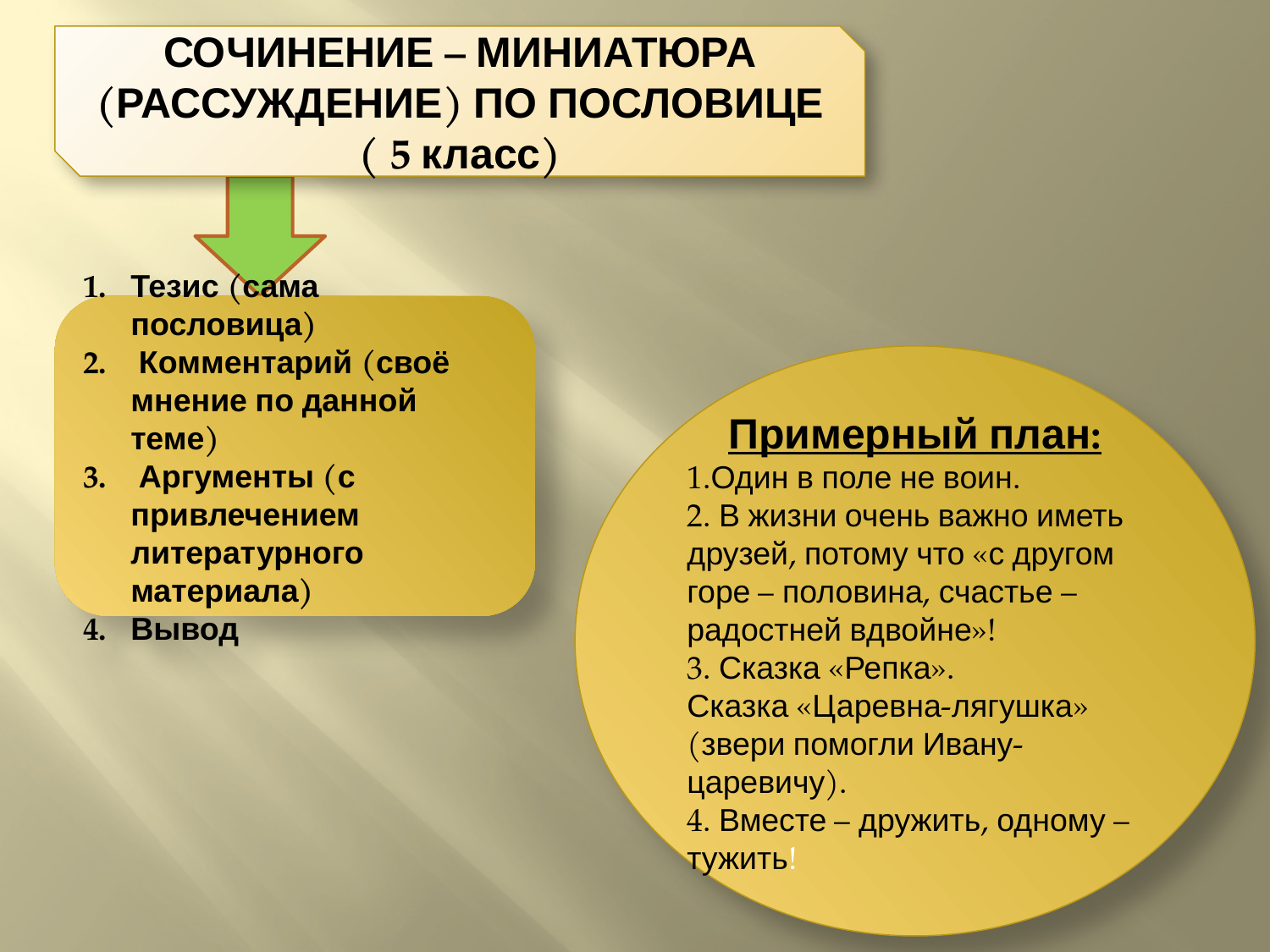

СОЧИНЕНИЕ – МИНИАТЮРА (РАССУЖДЕНИЕ) ПО ПОСЛОВИЦЕ
( 5 класс)

Тезис (сама пословица)
 Комментарий (своё мнение по данной теме)
 Аргументы (с привлечением литературного материала)
Вывод
Примерный план:
1.Один в поле не воин.
2. В жизни очень важно иметь друзей, потому что «с другом горе – половина, счастье – радостней вдвойне»!
3. Сказка «Репка».
Сказка «Царевна-лягушка» (звери помогли Ивану-царевичу).
4. Вместе – дружить, одному – тужить!